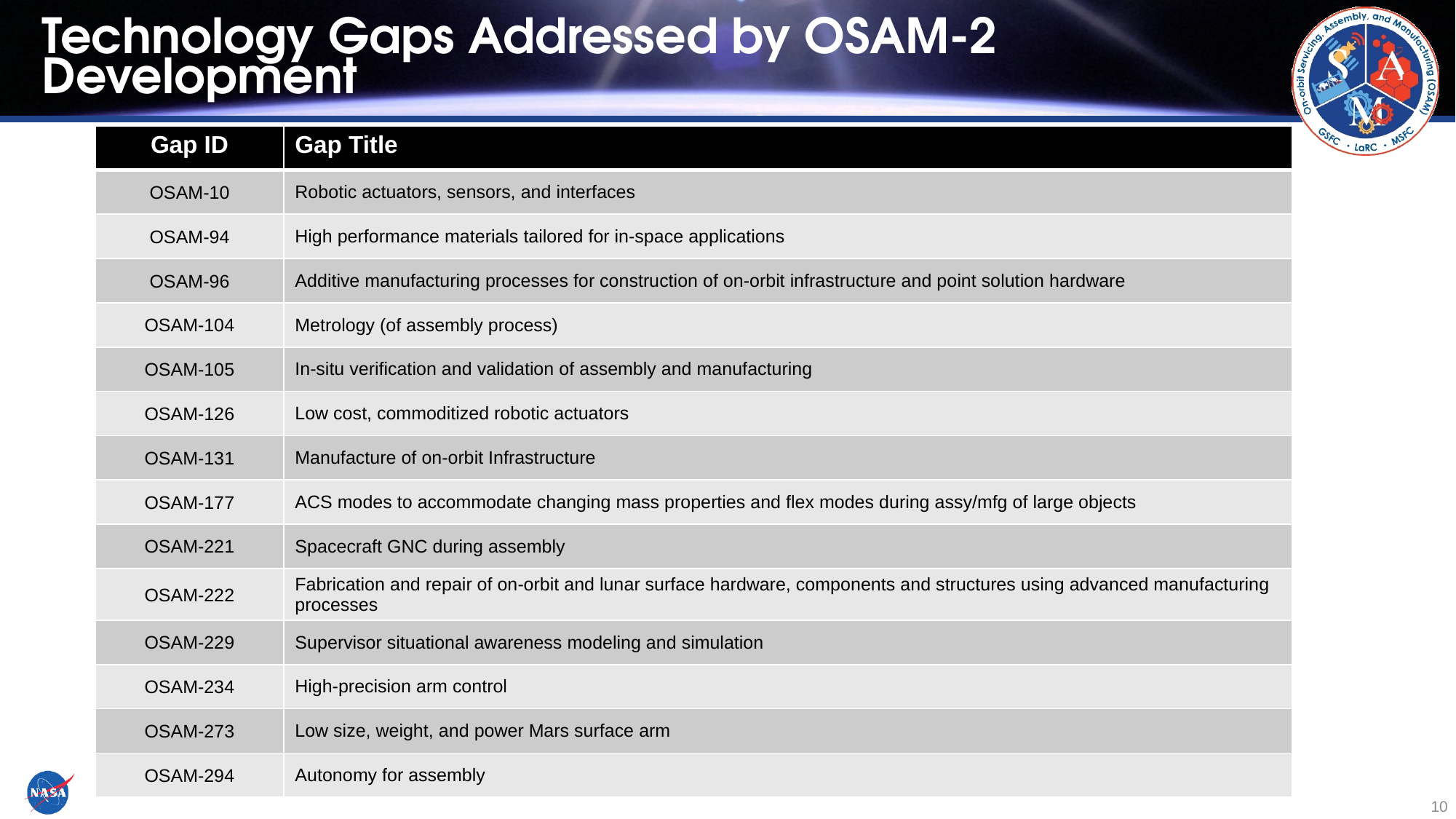

# Technology Gaps Addressed by OSAM-2 Development
| Gap ID | Gap Title |
| --- | --- |
| OSAM-10 | Robotic actuators, sensors, and interfaces |
| OSAM-94 | High performance materials tailored for in-space applications |
| OSAM-96 | Additive manufacturing processes for construction of on-orbit infrastructure and point solution hardware |
| OSAM-104 | Metrology (of assembly process) |
| OSAM-105 | In-situ verification and validation of assembly and manufacturing |
| OSAM-126 | Low cost, commoditized robotic actuators |
| OSAM-131 | Manufacture of on-orbit Infrastructure |
| OSAM-177 | ACS modes to accommodate changing mass properties and flex modes during assy/mfg of large objects |
| OSAM-221 | Spacecraft GNC during assembly |
| OSAM-222 | Fabrication and repair of on-orbit and lunar surface hardware, components and structures using advanced manufacturing processes |
| OSAM-229 | Supervisor situational awareness modeling and simulation |
| OSAM-234 | High-precision arm control |
| OSAM-273 | Low size, weight, and power Mars surface arm |
| OSAM-294 | Autonomy for assembly |
10